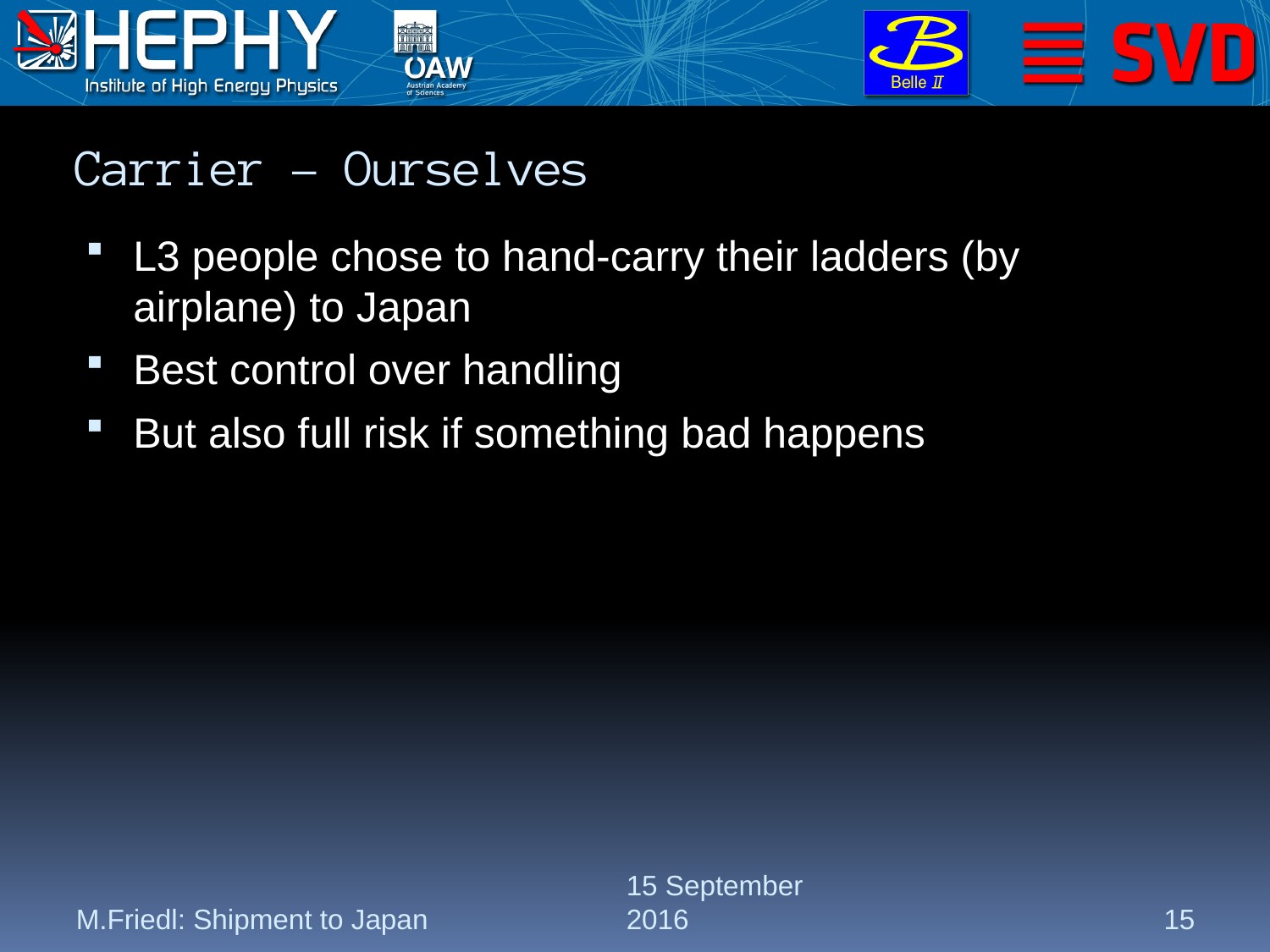

# Carrier – Ourselves
L3 people chose to hand-carry their ladders (by airplane) to Japan
Best control over handling
But also full risk if something bad happens

M.Friedl: Shipment to Japan
15 September 2016
15